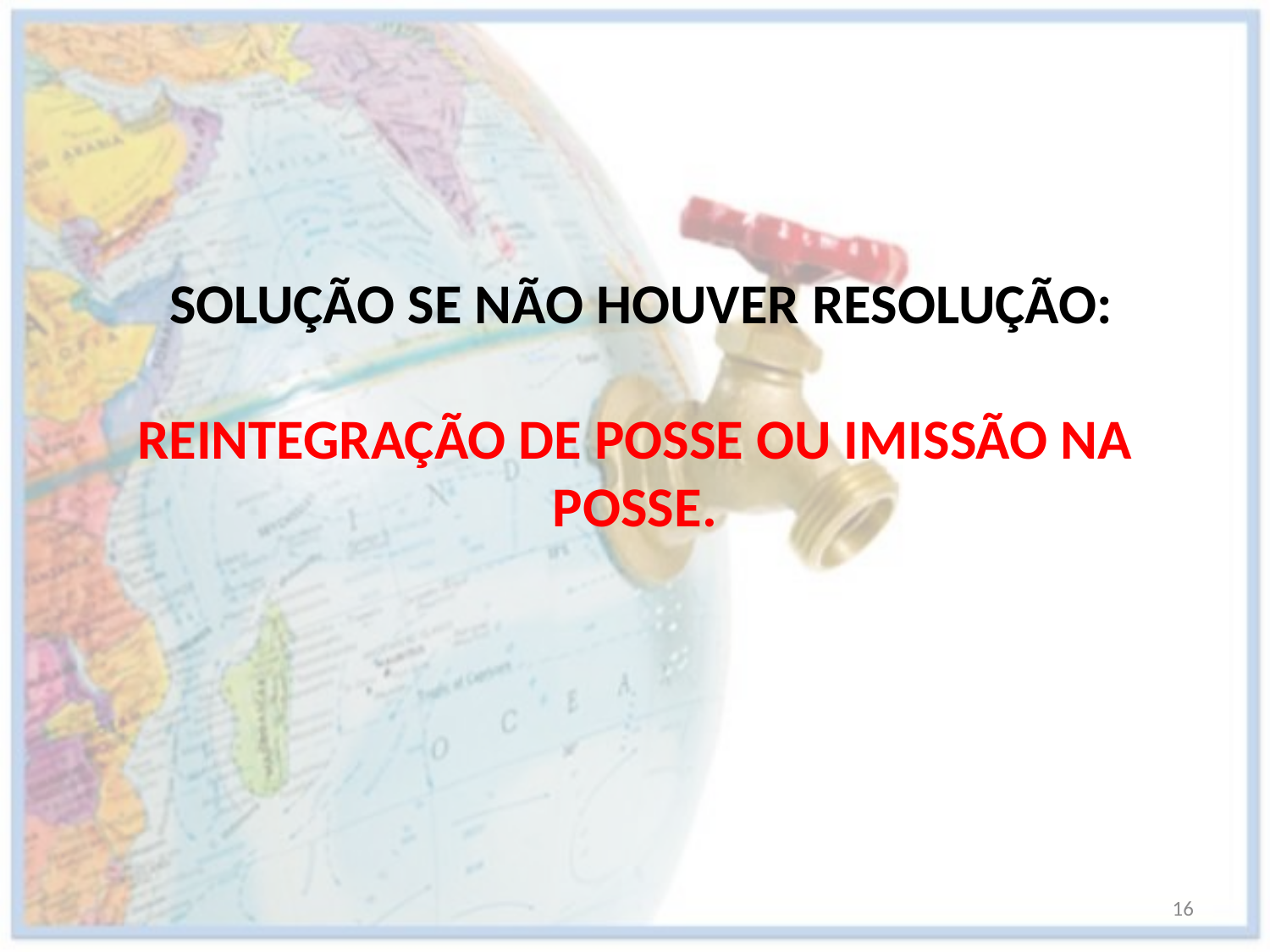

SOLUÇÃO SE NÃO HOUVER RESOLUÇÃO:

REINTEGRAÇÃO DE POSSE OU IMISSÃO NA POSSE.

16